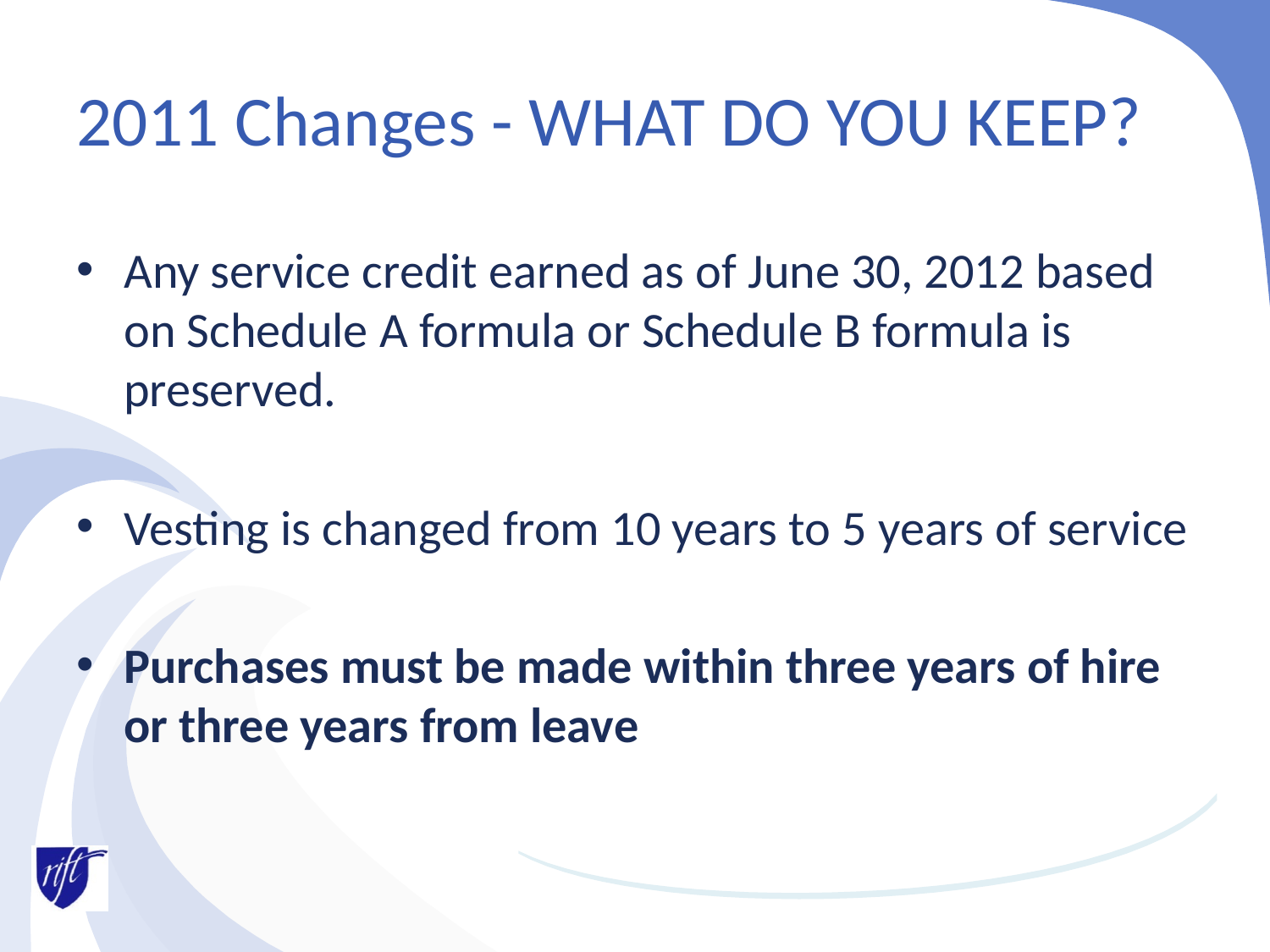

# 2011 Changes - WHAT DO YOU KEEP?
Any service credit earned as of June 30, 2012 based on Schedule A formula or Schedule B formula is preserved.

Vesting is changed from 10 years to 5 years of service

Purchases must be made within three years of hire or three years from leave